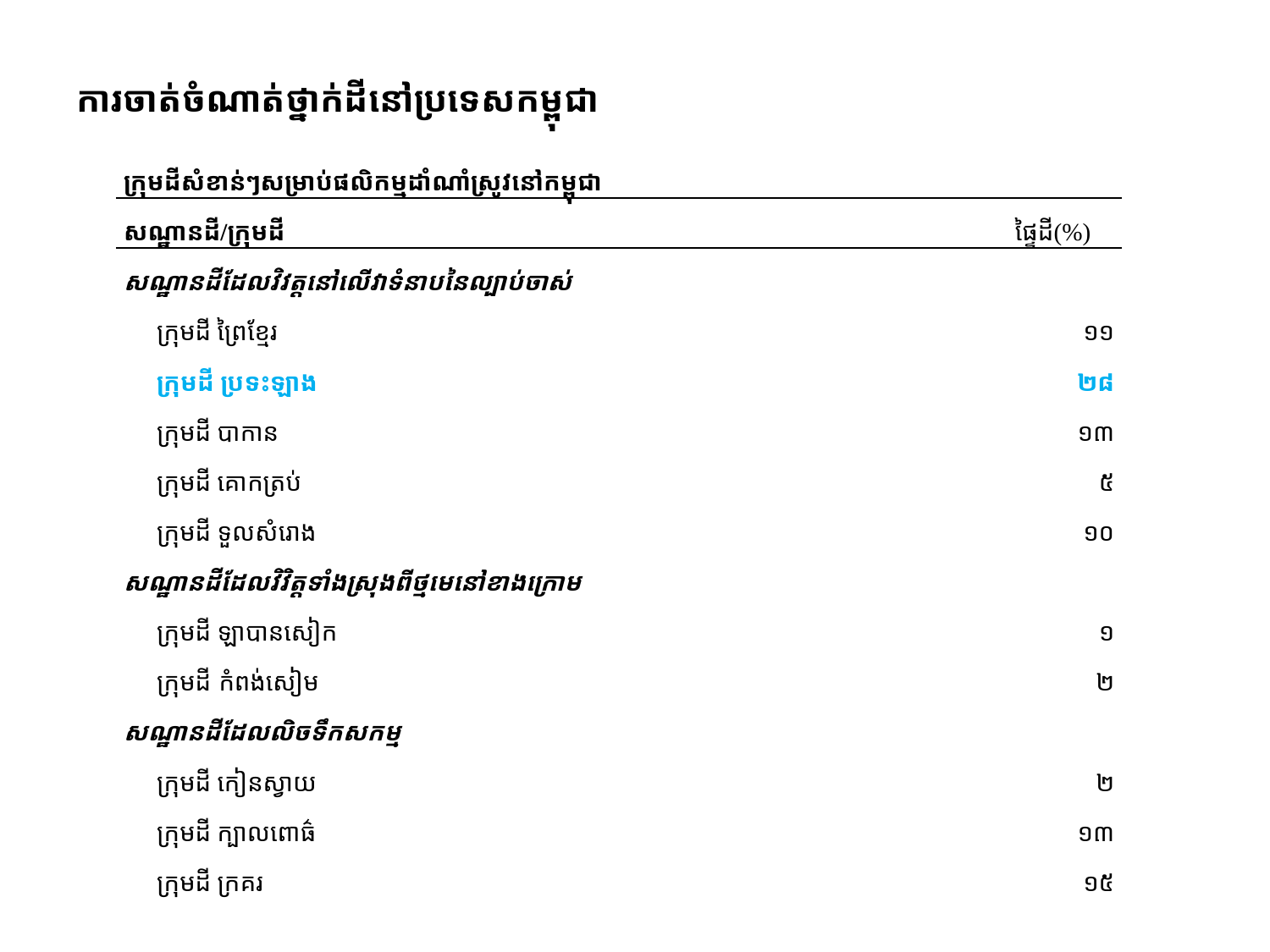

# ការចាត់ចំណាត់ថ្នាក់ដីនៅប្រទេសកម្ពុជា
| ក្រុមដីសំខាន់ៗសម្រាប់ផលិកម្មដាំណាំស្រូវនៅកម្ពុជា |  |  |
| --- | --- | --- |
| សណ្ឋានដី/ក្រុមដី |  | ​​​​​​​ផ្ទៃដី(%) |
| សណ្ឋានដីដែលវិវត្តនៅលើវាទំនាបនៃល្បាប់ចាស់ |  |  |
|  | ក្រុមដី ព្រៃខ្មែរ | ១១ |
|  | ក្រុមដី ប្រទះឡាង | ២៨ |
|  | ក្រុមដី បាកាន | ១៣ |
|  | ក្រុមដី គោកត្រប់ | ៥ |
|  | ក្រុមដី ទួលសំរោង | ១០ |
| សណ្ឋានដីដែលវិវិត្តទាំងស្រុងពីថ្មមេនៅខាងក្រោម |  |  |
|  | ក្រុមដី ឡាបានសៀក | ១ |
|  | ក្រុមដី​ កំពង់សៀម | ២ |
| សណ្ឋានដីដែលលិចទឹកសកម្ម |  |  |
|  | ក្រុមដី កៀនស្វាយ | ២ |
|  | ក្រុមដី ក្បាលពោធ៌ | ១៣ |
|  | ក្រុមដី ក្រគរ | ១៥ |